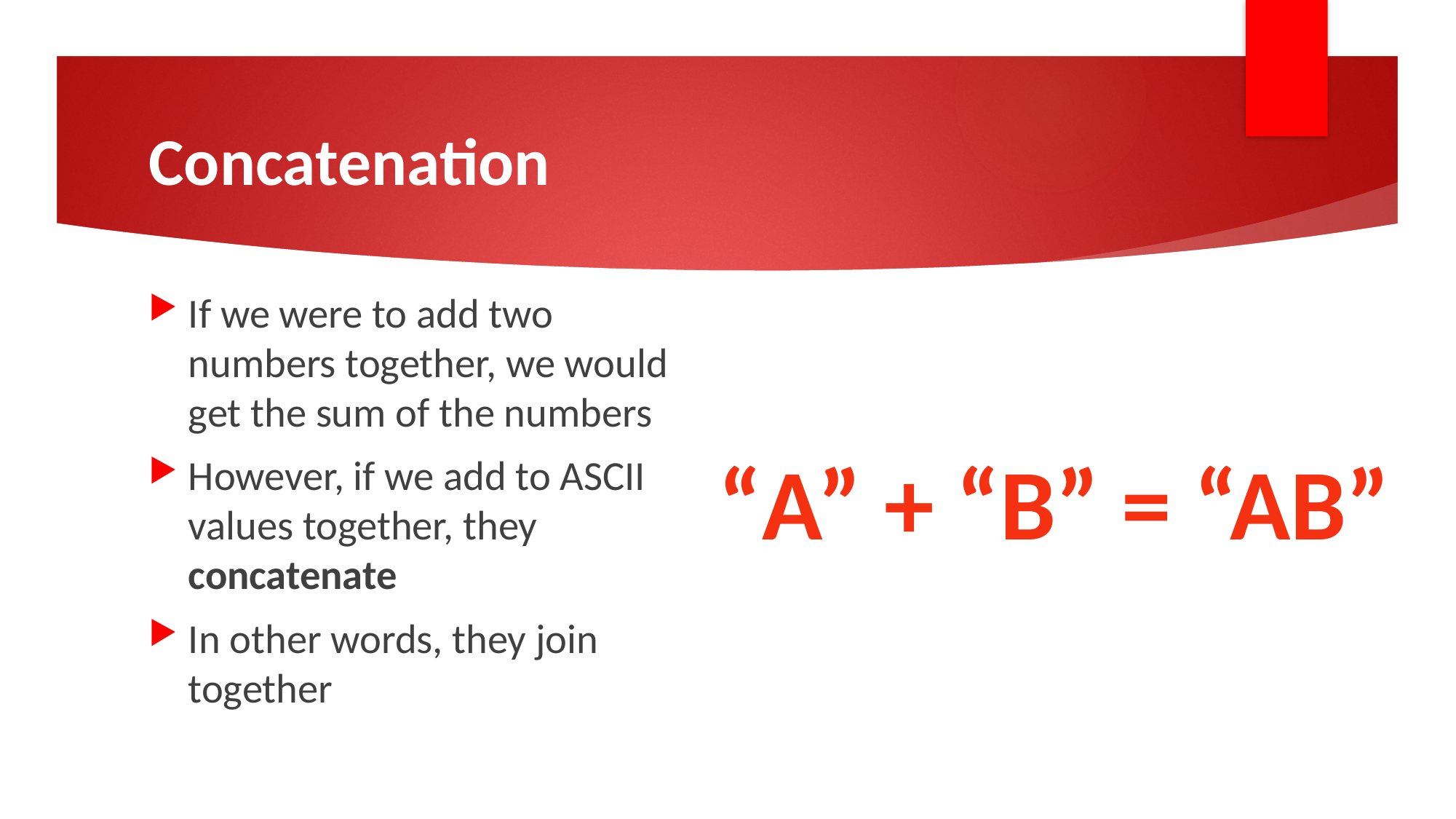

# Concatenation
If we were to add two numbers together, we would get the sum of the numbers
However, if we add to ASCII values together, they concatenate
In other words, they join together
“A” + “B” = “AB”